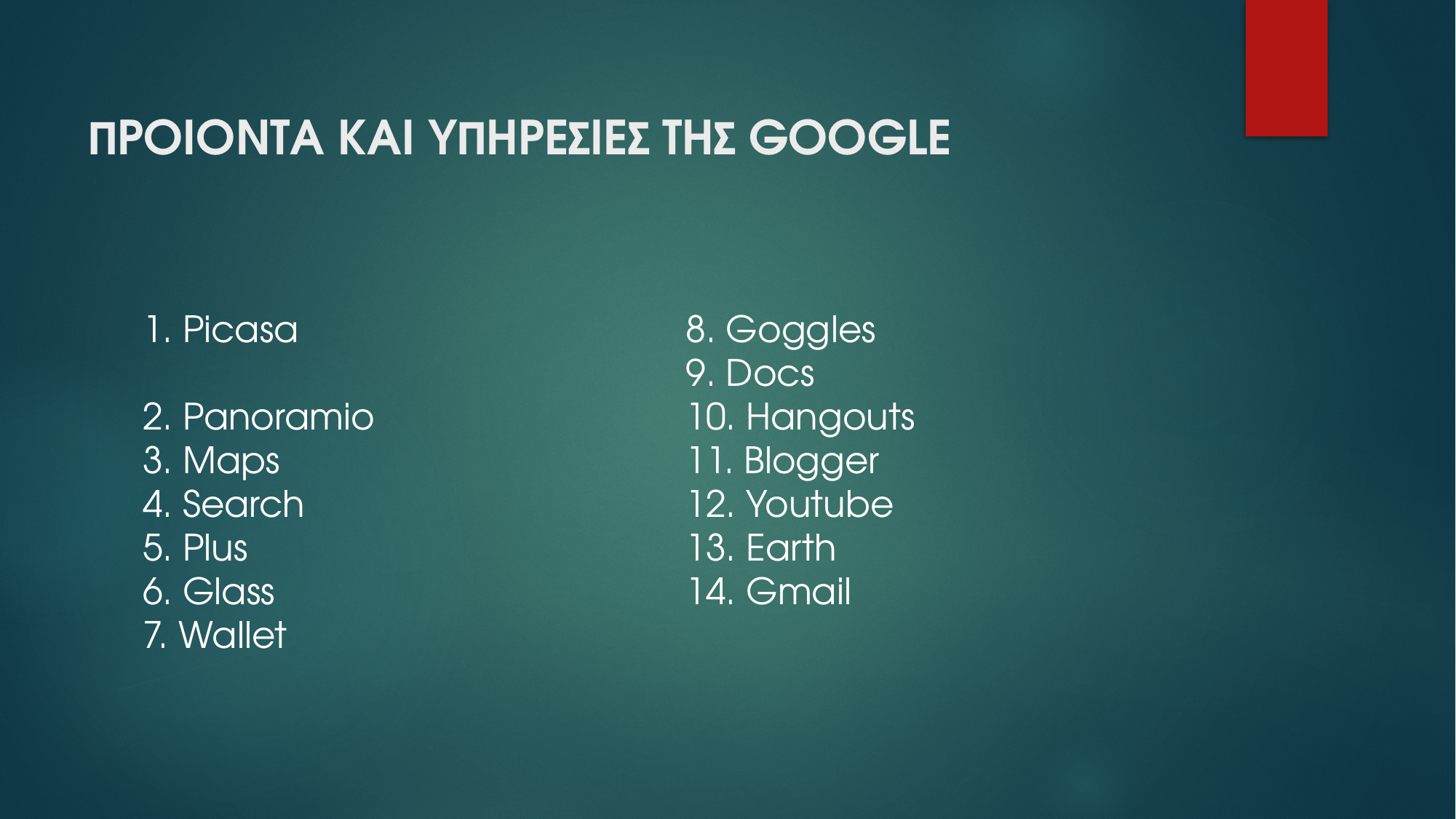

# ΠΡΟΙΟΝΤΑ ΚΑΙ ΥΠΗΡΕΣΙΕΣ ΤΗΣ GOOGLE

1. Picasa
2. Panoramio
3. Maps
4. Search
5. Plus
6. Glass
7. Wallet

8. Goggles
9. Docs
10. Hangouts
11. Blogger
12. Youtube
13. Earth
14. Gmail